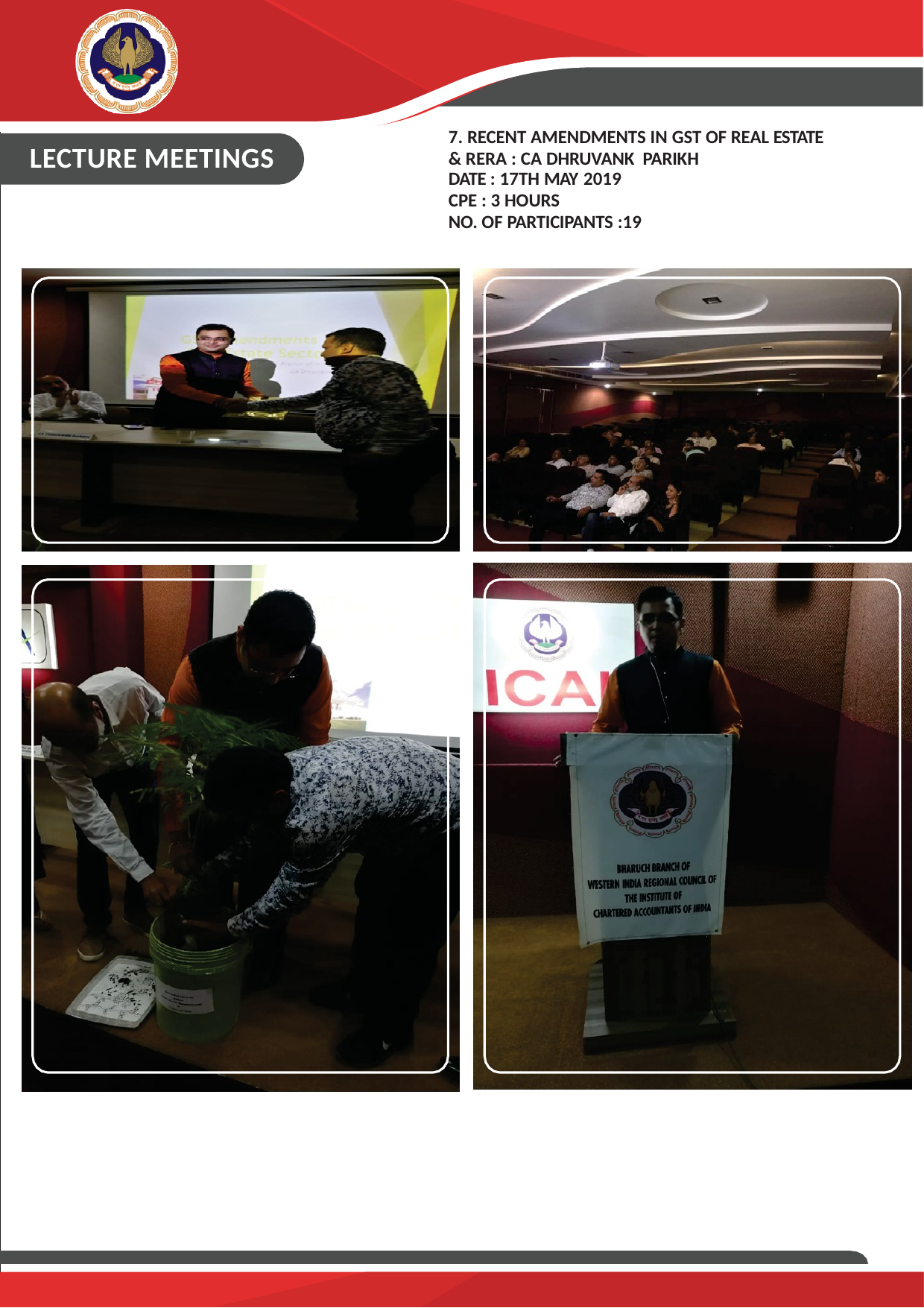

BHARUCH BRANCH OF WIRC OF ICAI BHARUCH
ACTIVITY REPORT-2019

7. RECENT AMENDMENTS IN GST OF REAL ESTATE  & RERA : CA DHRUVANK PARIKH
DATE : 17TH MAY 2019
CPE : 3 HOURS
NO. OF PARTICIPANTS :19

LECTURE MEETINGS